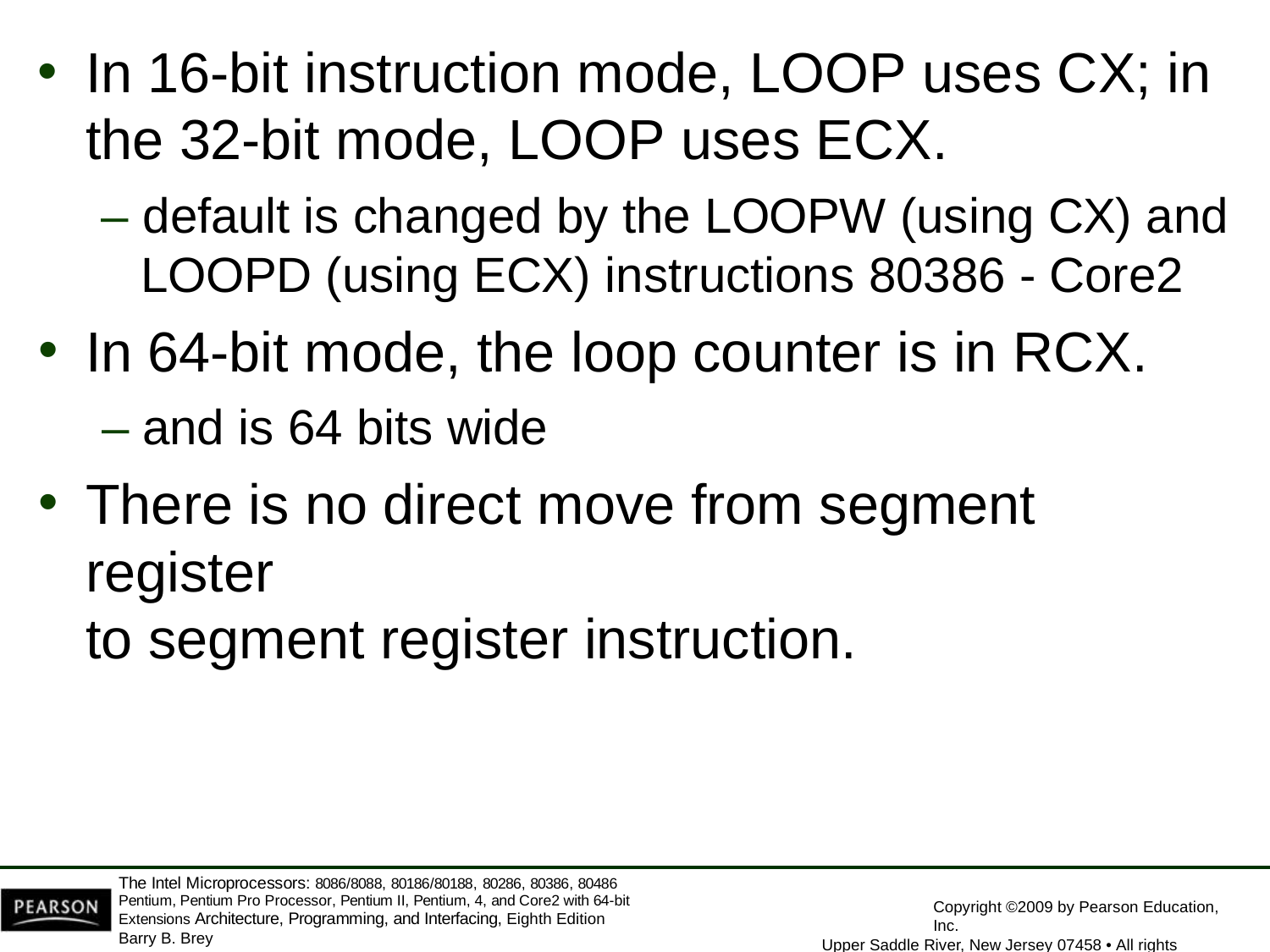

In 16-bit instruction mode, LOOP uses CX; in
the 32-bit mode, LOOP uses ECX.
– default is changed by the LOOPW (using CX) and LOOPD (using ECX) instructions 80386 - Core2

In 64-bit mode, the loop counter is in RCX.

– and is 64 bits wide

There is no direct move from segment register
to segment register instruction.
The Intel Microprocessors: 8086/8088, 80186/80188, 80286, 80386, 80486 Pentium, Pentium Pro Processor, Pentium II, Pentium, 4, and Core2 with 64-bit Extensions Architecture, Programming, and Interfacing, Eighth Edition
Barry B. Brey
Copyright ©2009 by Pearson Education, Inc.
Upper Saddle River, New Jersey 07458 • All rights reserved.